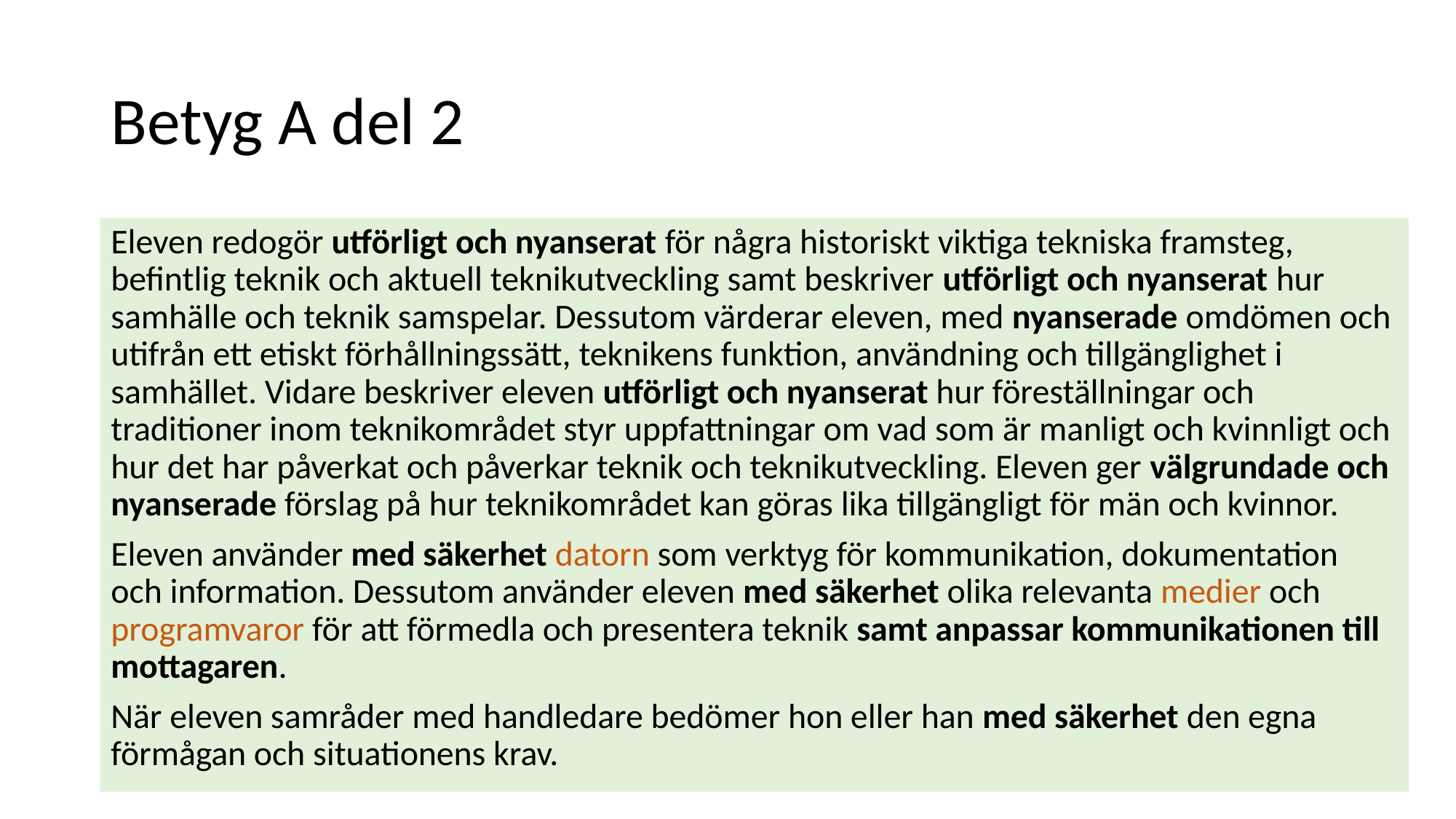

# Betyg A del 2
Eleven redogör utförligt och nyanserat för några historiskt viktiga tekniska framsteg, befintlig teknik och aktuell teknikutveckling samt beskriver utförligt och nyanserat hur samhälle och teknik samspelar. Dessutom värderar eleven, med nyanserade omdömen och utifrån ett etiskt förhållningssätt, teknikens funktion, användning och tillgänglighet i samhället. Vidare beskriver eleven utförligt och nyanserat hur föreställningar och traditioner inom teknikområdet styr uppfattningar om vad som är manligt och kvinnligt och hur det har påverkat och påverkar teknik och teknikutveckling. Eleven ger välgrundade och nyanserade förslag på hur teknikområdet kan göras lika tillgängligt för män och kvinnor.
Eleven använder med säkerhet datorn som verktyg för kommunikation, dokumentation och information. Dessutom använder eleven med säkerhet olika relevanta medier och programvaror för att förmedla och presentera teknik samt anpassar kommunikationen till mottagaren.
När eleven samråder med handledare bedömer hon eller han med säkerhet den egna förmågan och situationens krav.